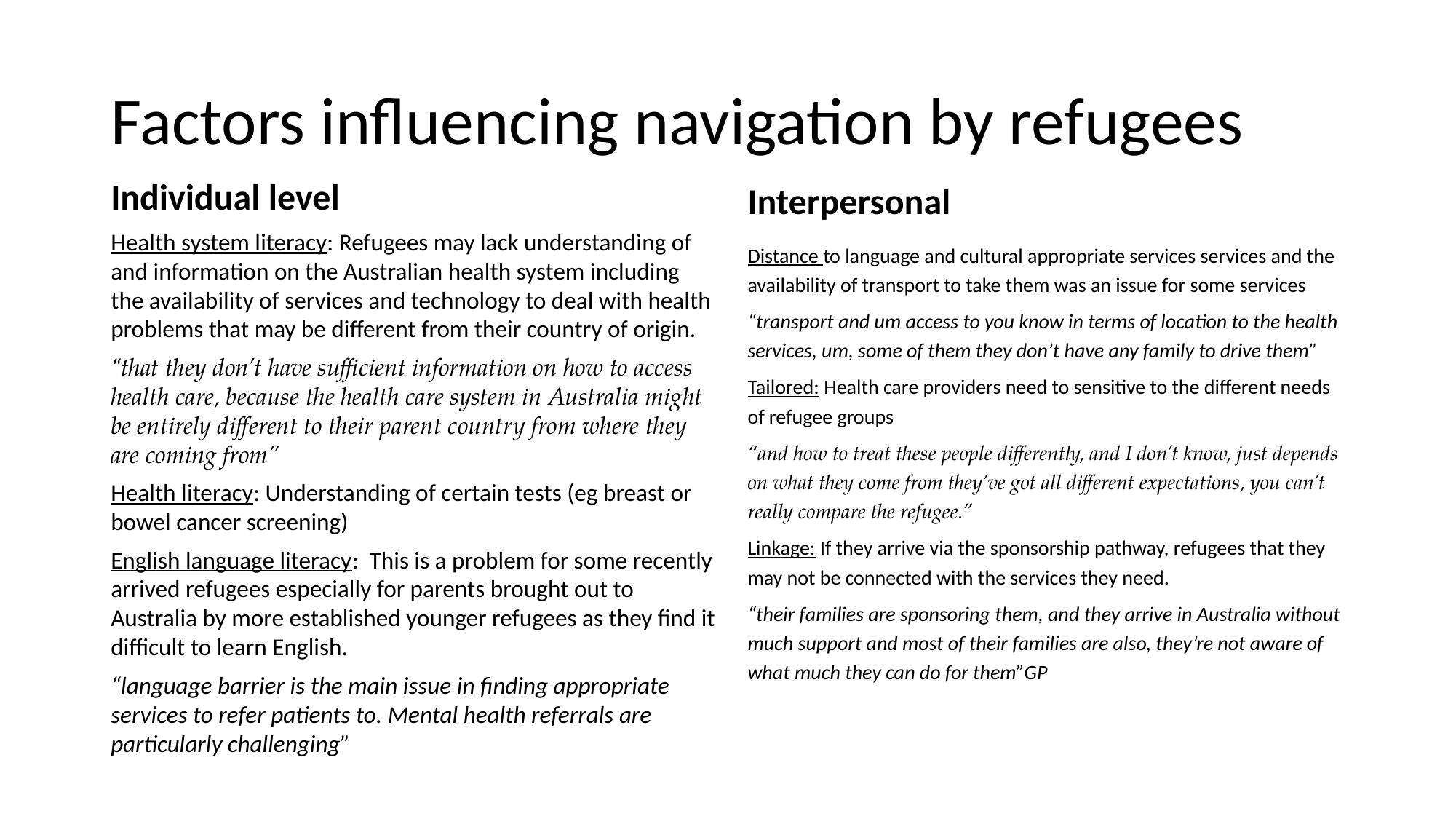

# Factors influencing navigation by refugees
Individual level
Interpersonal
Health system literacy: Refugees may lack understanding of and information on the Australian health system including the availability of services and technology to deal with health problems that may be different from their country of origin.
“that they don’t have sufficient information on how to access health care, because the health care system in Australia might be entirely different to their parent country from where they are coming from”
Health literacy: Understanding of certain tests (eg breast or bowel cancer screening)
English language literacy:  This is a problem for some recently arrived refugees especially for parents brought out to Australia by more established younger refugees as they find it difficult to learn English.
“language barrier is the main issue in finding appropriate services to refer patients to. Mental health referrals are particularly challenging”
Distance to language and cultural appropriate services services and the availability of transport to take them was an issue for some services
“transport and um access to you know in terms of location to the health services, um, some of them they don’t have any family to drive them”
Tailored: Health care providers need to sensitive to the different needs of refugee groups
“and how to treat these people differently, and I don’t know, just depends on what they come from they’ve got all different expectations, you can’t really compare the refugee.”
Linkage: If they arrive via the sponsorship pathway, refugees that they may not be connected with the services they need.
“their families are sponsoring them, and they arrive in Australia without much support and most of their families are also, they’re not aware of what much they can do for them”GP